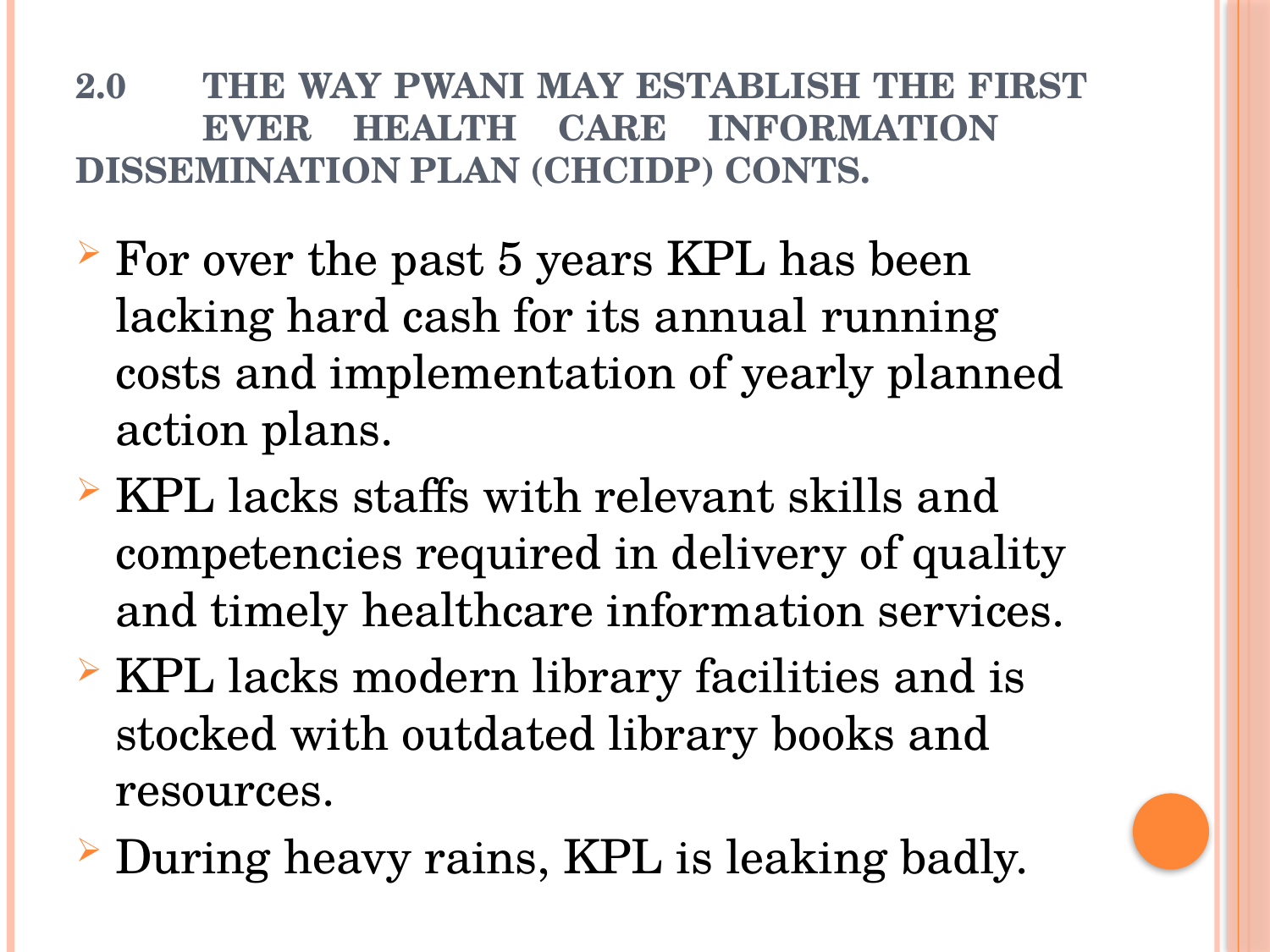

# 2.0	THE WAY PWANI MAY ESTABLISH THE FIRST 	EVER HEALTH CARE INFORMATION 	DISSEMINATION PLAN (CHCIDP) CONTS.
For over the past 5 years KPL has been lacking hard cash for its annual running costs and implementation of yearly planned action plans.
KPL lacks staffs with relevant skills and competencies required in delivery of quality and timely healthcare information services.
KPL lacks modern library facilities and is stocked with outdated library books and resources.
During heavy rains, KPL is leaking badly.